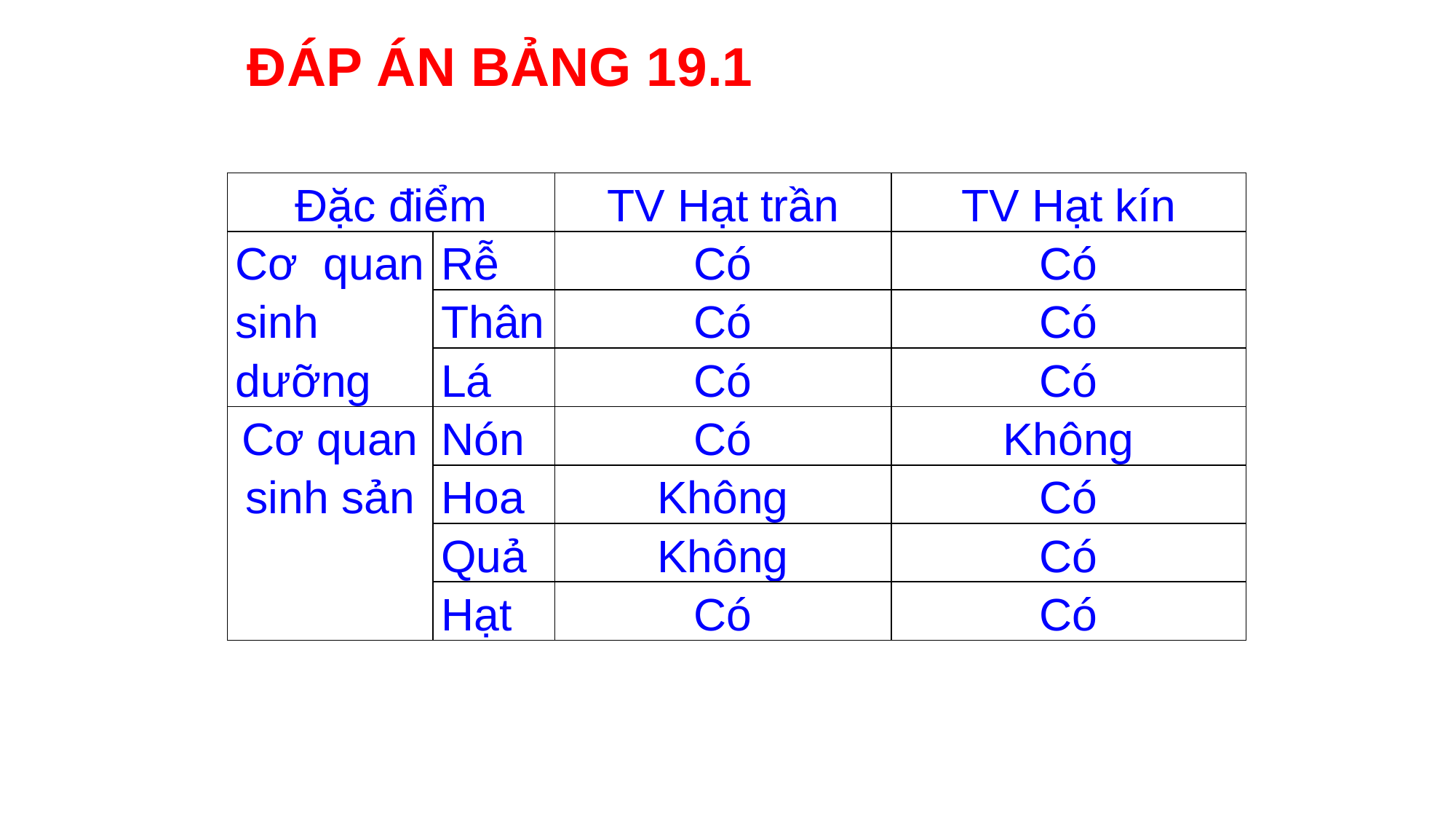

# ĐÁP ÁN BẢNG 19.1
| Đặc điểm |  | TV Hạt trần | TV Hạt kín |
| --- | --- | --- | --- |
| Cơ quan sinh dưỡng | Rễ | Có | Có |
|  | Thân | Có | Có |
|  | Lá | Có | Có |
| Cơ quan sinh sản | Nón | Có | Không |
|  | Hoa | Không | Có |
|  | Quả | Không | Có |
|  | Hạt | Có | Có |